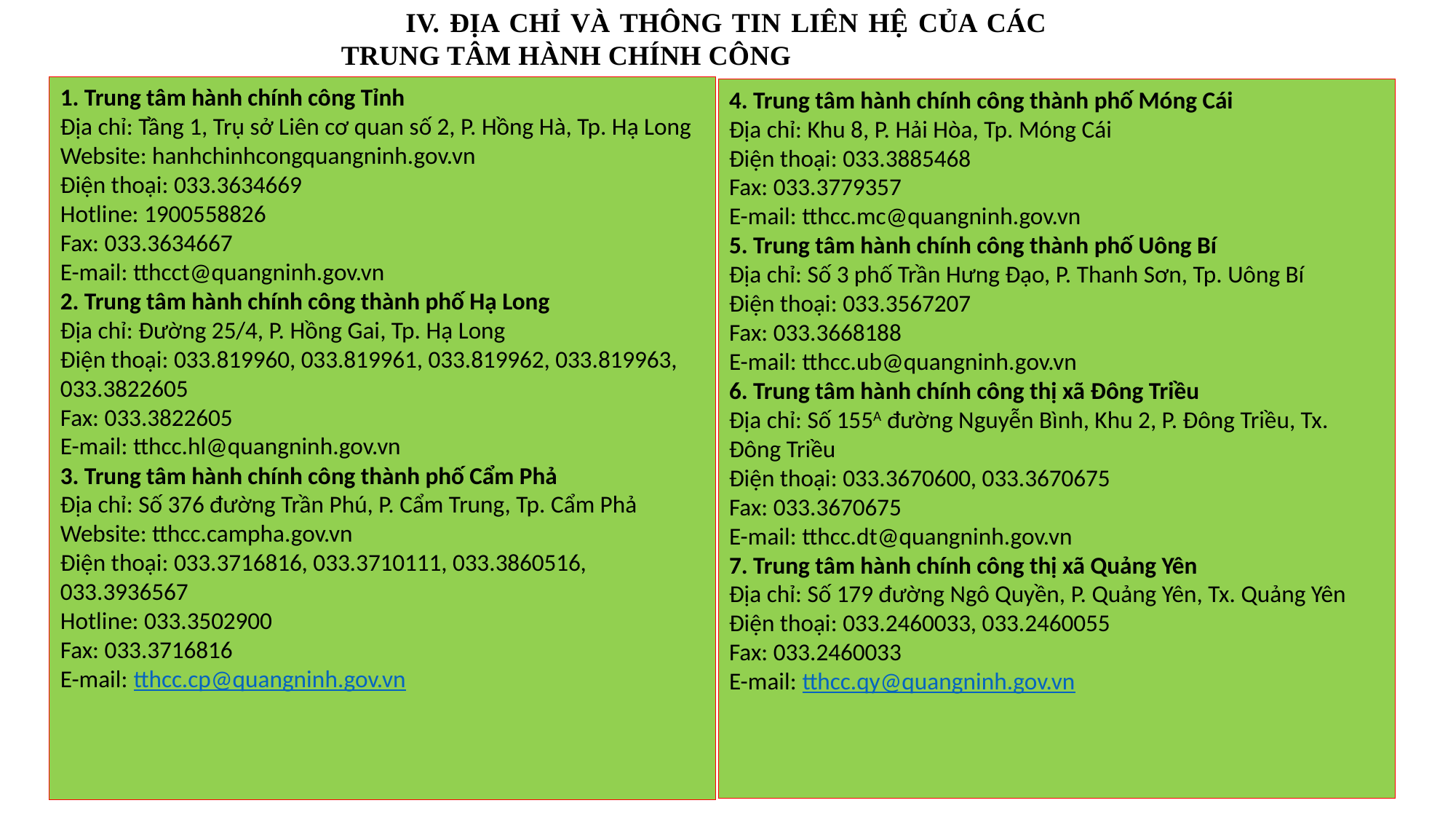

IV. ĐỊA CHỈ VÀ THÔNG TIN LIÊN HỆ CỦA CÁC TRUNG TÂM HÀNH CHÍNH CÔNG
1. Trung tâm hành chính công Tỉnh
Địa chỉ: Tầng 1, Trụ sở Liên cơ quan số 2, P. Hồng Hà, Tp. Hạ Long
Website: hanhchinhcongquangninh.gov.vn
Điện thoại: 033.3634669
Hotline: 1900558826
Fax: 033.3634667
E-mail: tthcct@quangninh.gov.vn
2. Trung tâm hành chính công thành phố Hạ Long
Địa chỉ: Đường 25/4, P. Hồng Gai, Tp. Hạ Long
Điện thoại: 033.819960, 033.819961, 033.819962, 033.819963,    033.3822605
Fax: 033.3822605
E-mail: tthcc.hl@quangninh.gov.vn
3. Trung tâm hành chính công thành phố Cẩm Phả
Địa chỉ: Số 376 đường Trần Phú, P. Cẩm Trung, Tp. Cẩm Phả
Website: tthcc.campha.gov.vn
Điện thoại: 033.3716816, 033.3710111, 033.3860516, 033.3936567
Hotline: 033.3502900
Fax: 033.3716816
E-mail: tthcc.cp@quangninh.gov.vn

4. Trung tâm hành chính công thành phố Móng Cái
Địa chỉ: Khu 8, P. Hải Hòa, Tp. Móng Cái
Điện thoại: 033.3885468
Fax: 033.3779357
E-mail: tthcc.mc@quangninh.gov.vn
5. Trung tâm hành chính công thành phố Uông Bí
Địa chỉ: Số 3 phố Trần Hưng Đạo, P. Thanh Sơn, Tp. Uông Bí
Điện thoại: 033.3567207
Fax: 033.3668188
E-mail: tthcc.ub@quangninh.gov.vn
6. Trung tâm hành chính công thị xã Đông Triều
Địa chỉ: Số 155A đường Nguyễn Bình, Khu 2, P. Đông Triều, Tx. Đông Triều
Điện thoại: 033.3670600, 033.3670675
Fax: 033.3670675
E-mail: tthcc.dt@quangninh.gov.vn
7. Trung tâm hành chính công thị xã Quảng Yên
Địa chỉ: Số 179 đường Ngô Quyền, P. Quảng Yên, Tx. Quảng Yên
Điện thoại: 033.2460033, 033.2460055
Fax: 033.2460033
E-mail: tthcc.qy@quangninh.gov.vn